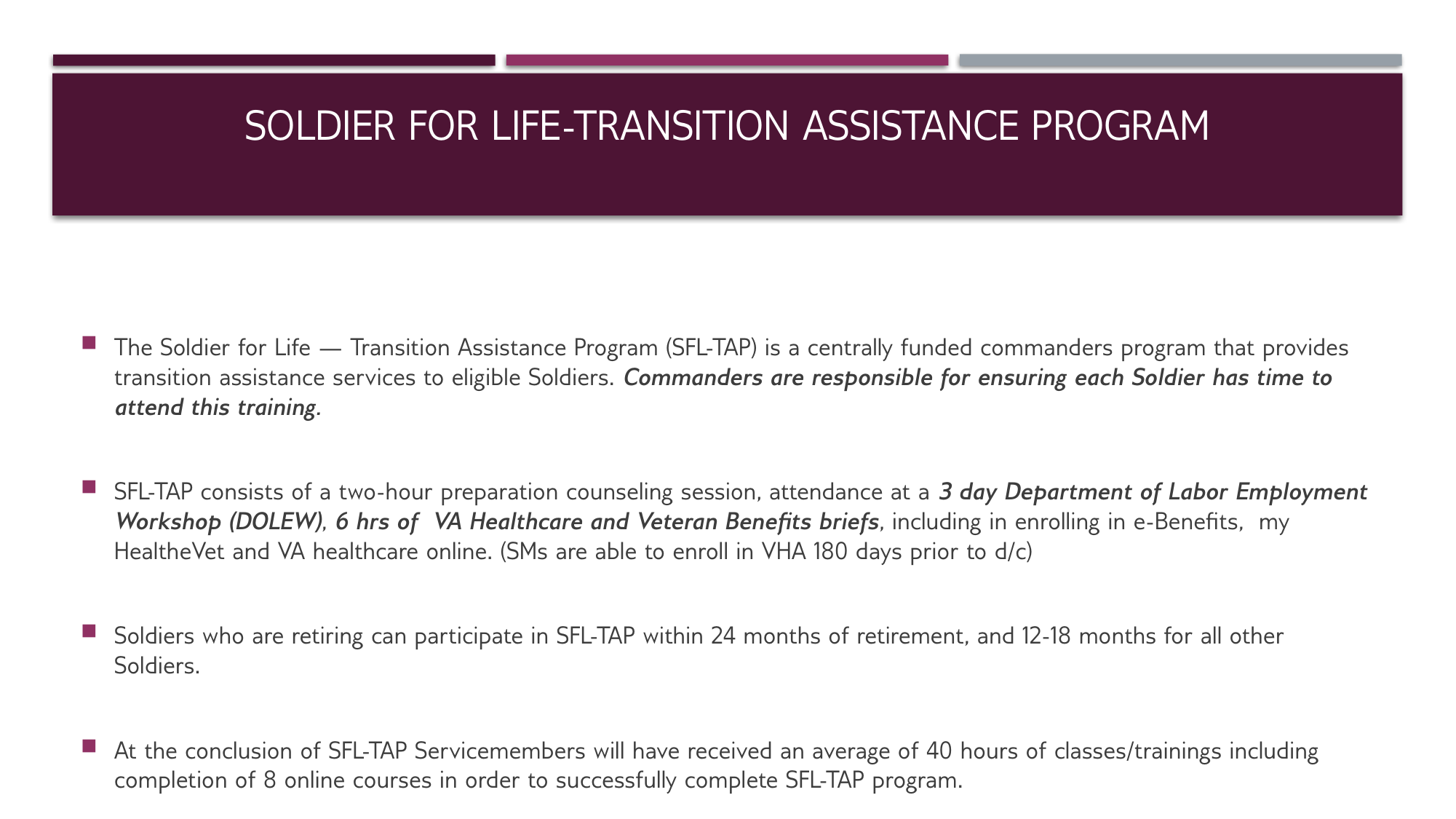

# Soldier for life-transition assistance program

The Soldier for Life — Transition Assistance Program (SFL-TAP) is a centrally funded commanders program that provides transition assistance services to eligible Soldiers. Commanders are responsible for ensuring each Soldier has time to attend this training.

SFL-TAP consists of a two-hour preparation counseling session, attendance at a 3 day Department of Labor Employment Workshop (DOLEW), 6 hrs of  VA Healthcare and Veteran Benefits briefs, including in enrolling in e-Benefits,  my HealtheVet and VA healthcare online. (SMs are able to enroll in VHA 180 days prior to d/c)

Soldiers who are retiring can participate in SFL-TAP within 24 months of retirement, and 12-18 months for all other Soldiers.

At the conclusion of SFL-TAP Servicemembers will have received an average of 40 hours of classes/trainings including completion of 8 online courses in order to successfully complete SFL-TAP program.